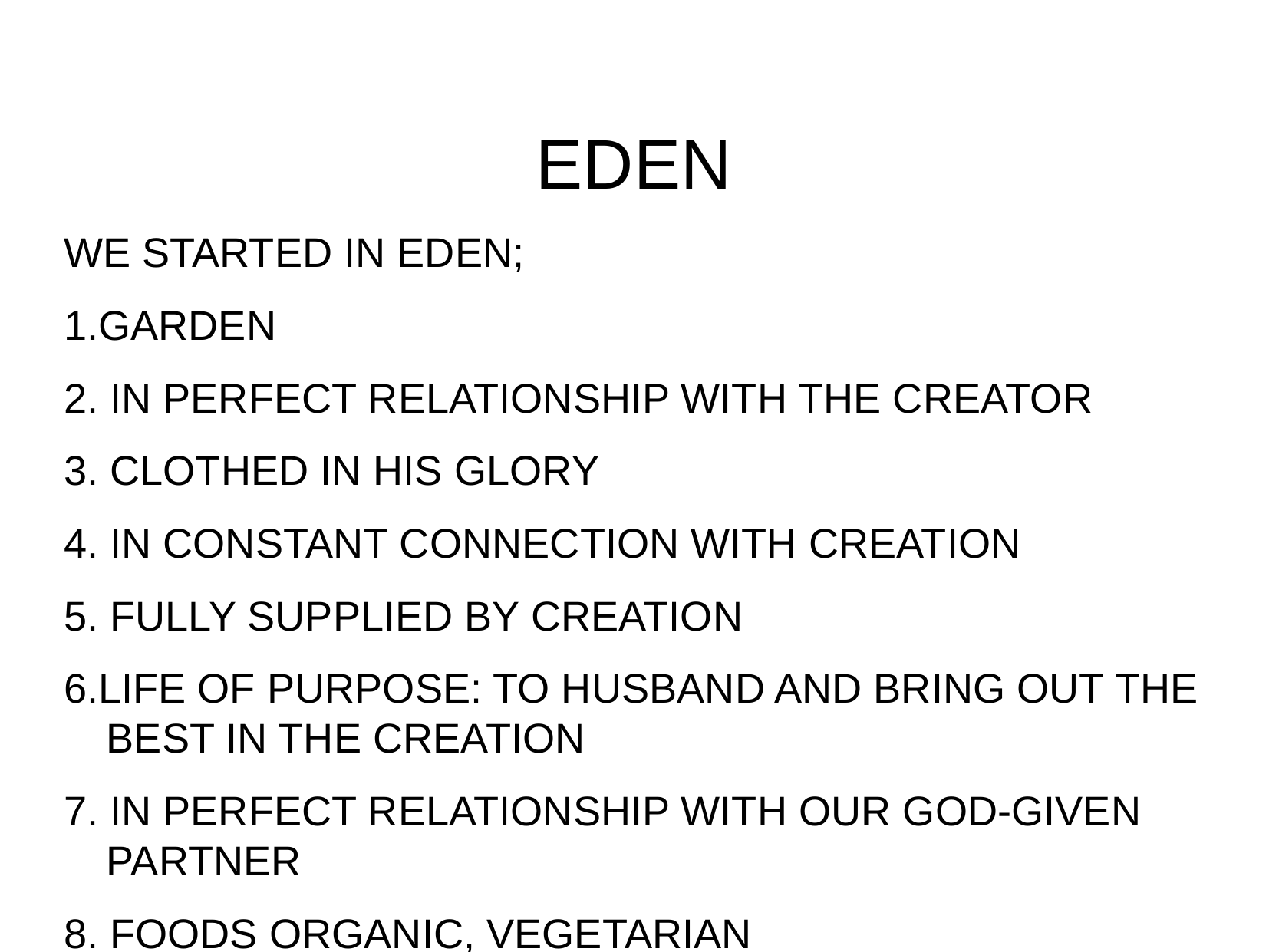

# EDEN
WE STARTED IN EDEN;
1.GARDEN
2. IN PERFECT RELATIONSHIP WITH THE CREATOR
3. CLOTHED IN HIS GLORY
4. IN CONSTANT CONNECTION WITH CREATION
5. FULLY SUPPLIED BY CREATION
6.LIFE OF PURPOSE: TO HUSBAND AND BRING OUT THE BEST IN THE CREATION
7. IN PERFECT RELATIONSHIP WITH OUR GOD-GIVEN PARTNER
8. FOODS ORGANIC, VEGETARIAN